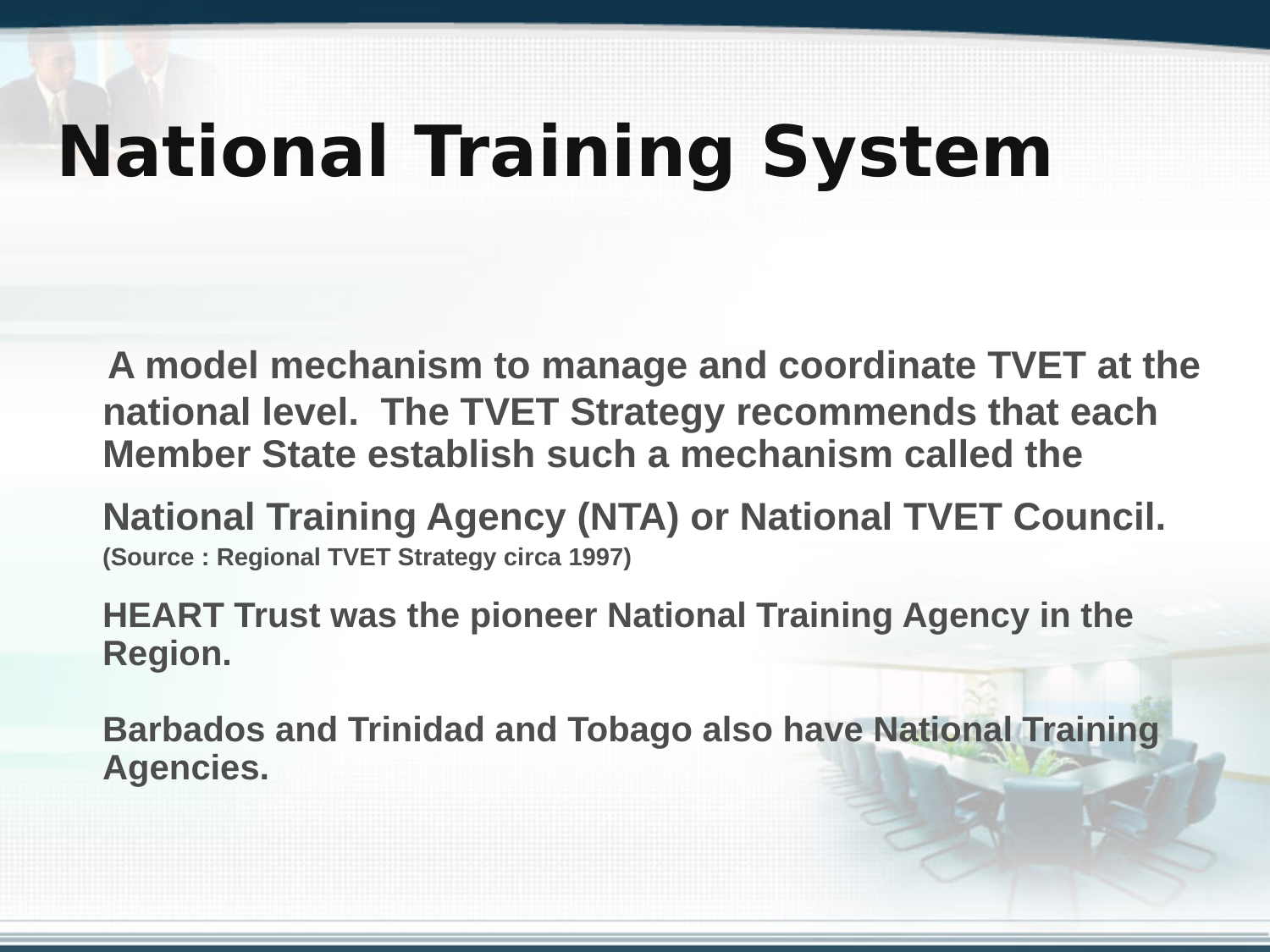

# National Training System
   A model mechanism to manage and coordinate TVET at the national level.  The TVET Strategy recommends that each Member State establish such a mechanism called the National Training Agency (NTA) or National TVET Council. (Source : Regional TVET Strategy circa 1997)

	HEART Trust was the pioneer National Training Agency in the Region.

	Barbados and Trinidad and Tobago also have National Training Agencies.